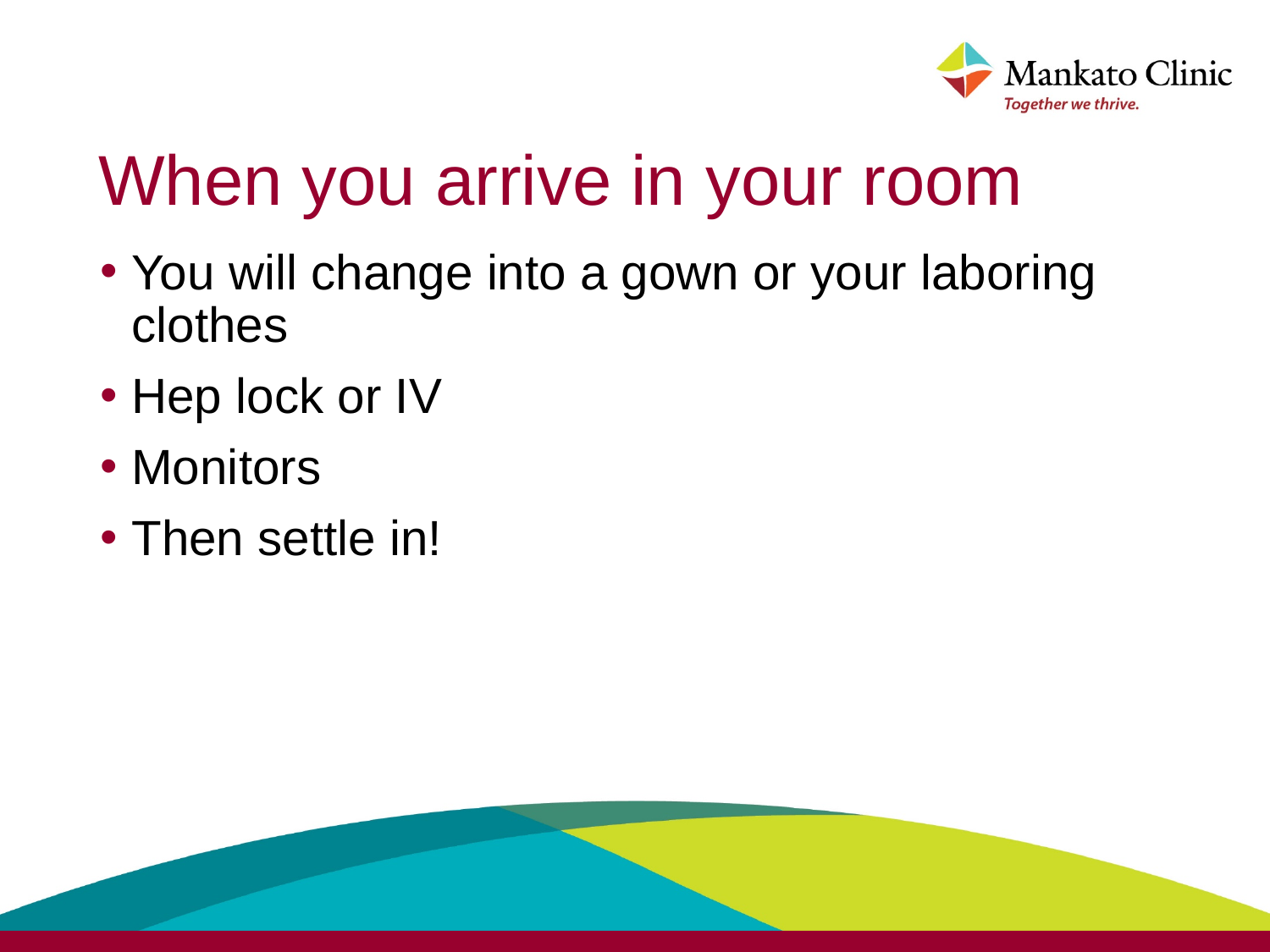

# When you arrive in your room
You will change into a gown or your laboring clothes
Hep lock or IV
Monitors
Then settle in!